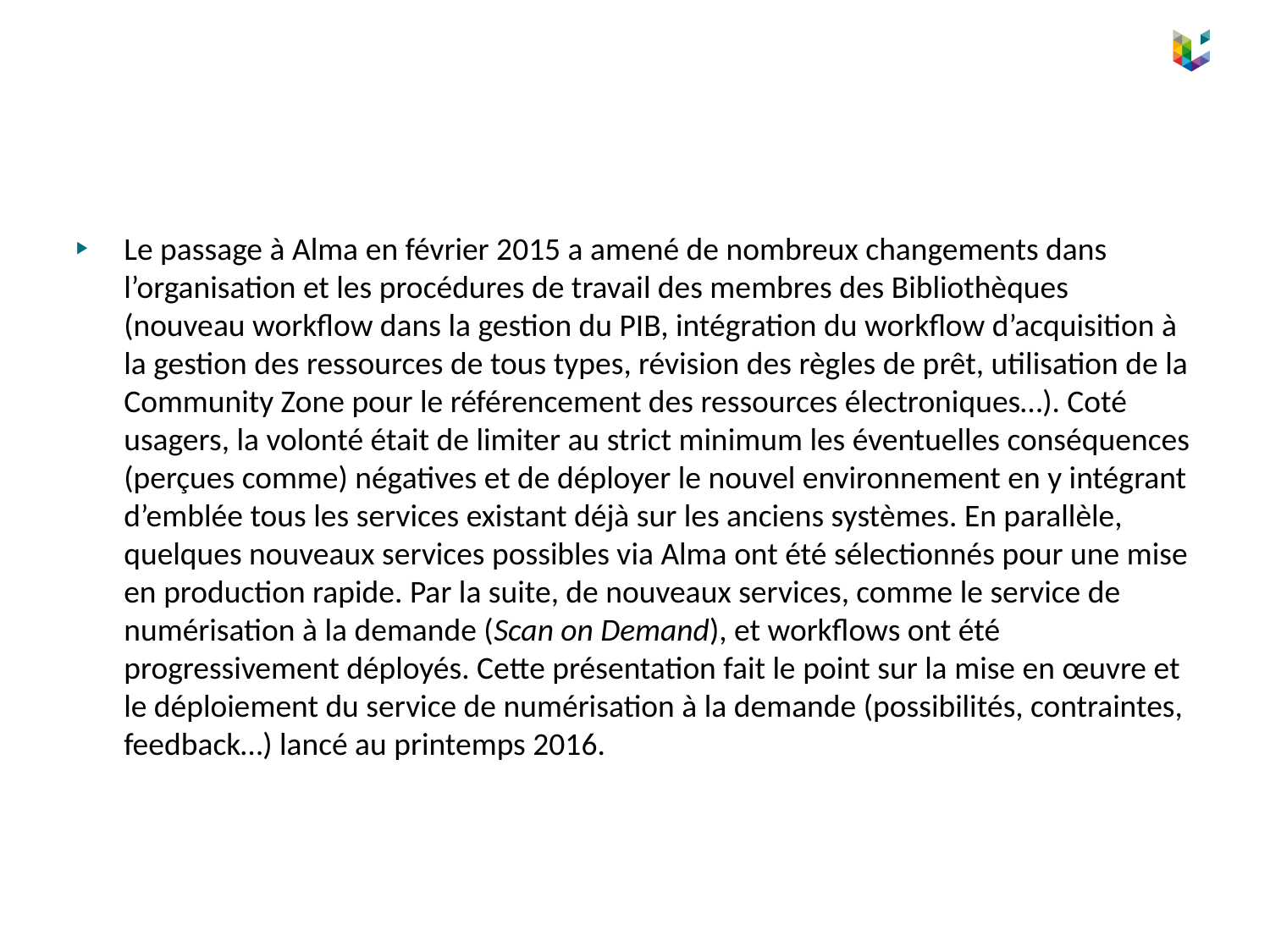

#
Le passage à Alma en février 2015 a amené de nombreux changements dans l’organisation et les procédures de travail des membres des Bibliothèques (nouveau workflow dans la gestion du PIB, intégration du workflow d’acquisition à la gestion des ressources de tous types, révision des règles de prêt, utilisation de la Community Zone pour le référencement des ressources électroniques…). Coté usagers, la volonté était de limiter au strict minimum les éventuelles conséquences (perçues comme) négatives et de déployer le nouvel environnement en y intégrant d’emblée tous les services existant déjà sur les anciens systèmes. En parallèle, quelques nouveaux services possibles via Alma ont été sélectionnés pour une mise en production rapide. Par la suite, de nouveaux services, comme le service de numérisation à la demande (Scan on Demand), et workflows ont été progressivement déployés. Cette présentation fait le point sur la mise en œuvre et le déploiement du service de numérisation à la demande (possibilités, contraintes, feedback…) lancé au printemps 2016.